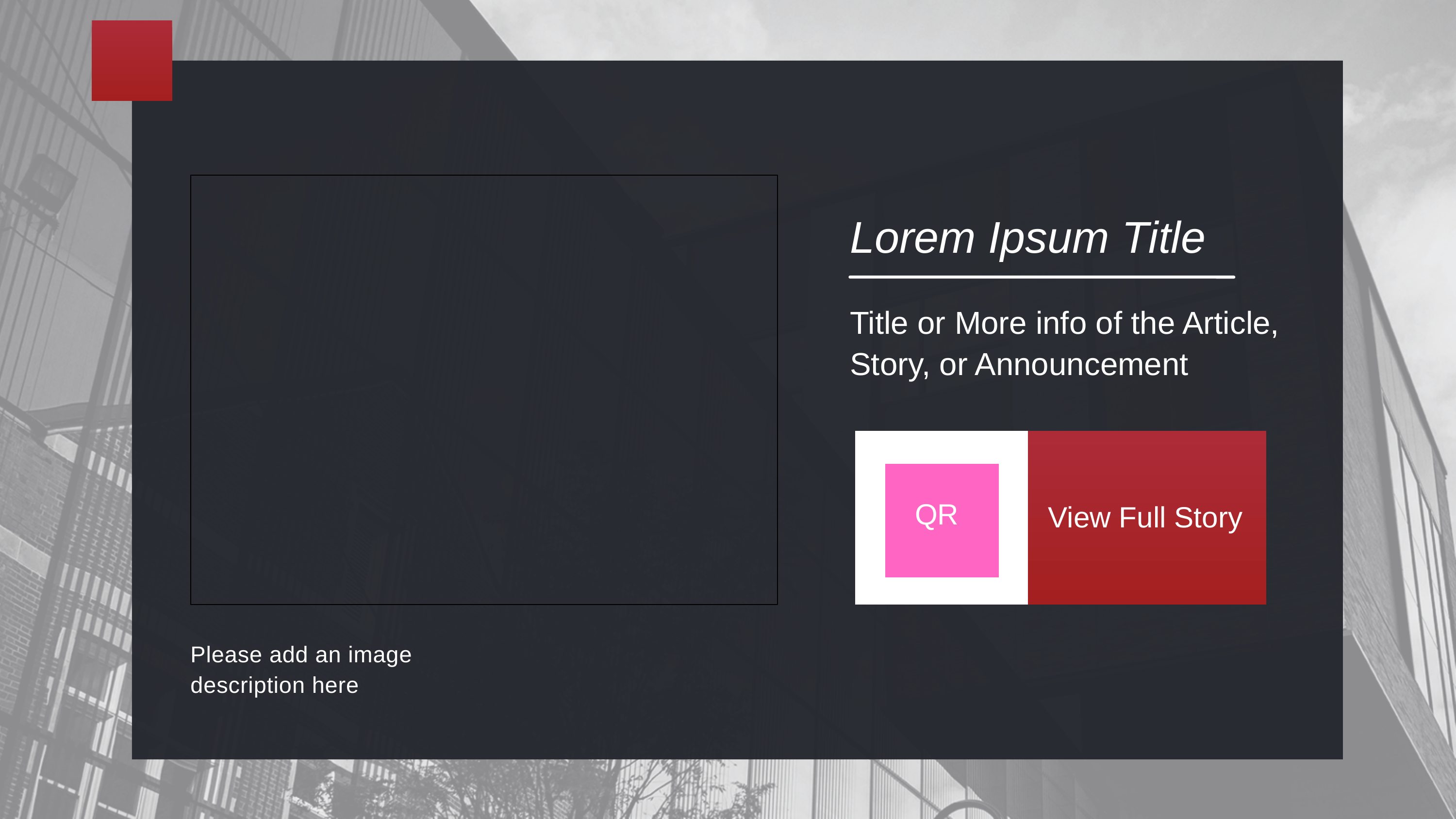

Lorem Ipsum Title

Title or More info of the Article,
Story, or Announcement

QR
View Full Story
Please add an image description here